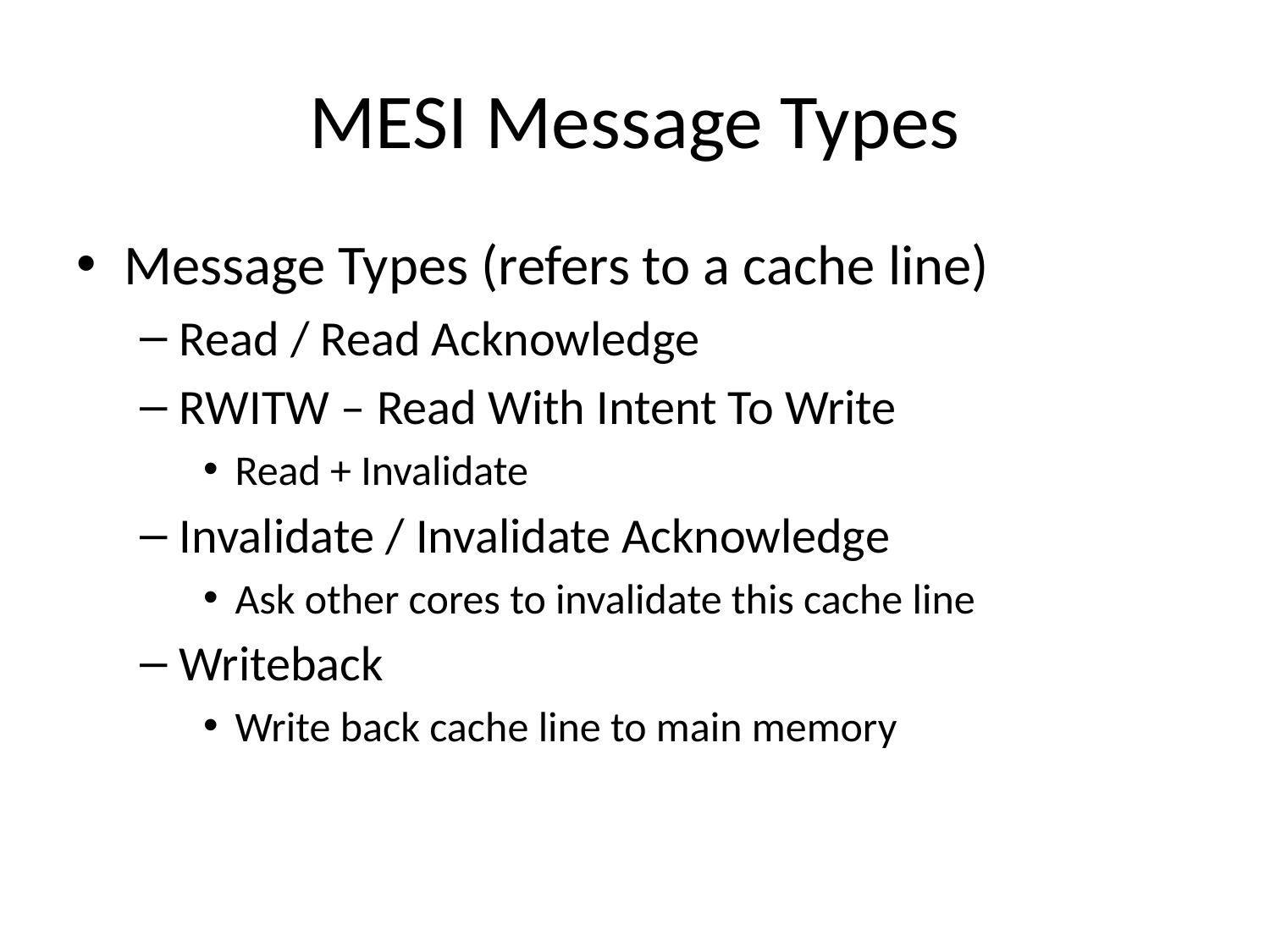

# MESI Message Types
Message Types (refers to a cache line)
Read / Read Acknowledge
RWITW – Read With Intent To Write
Read + Invalidate
Invalidate / Invalidate Acknowledge
Ask other cores to invalidate this cache line
Writeback
Write back cache line to main memory